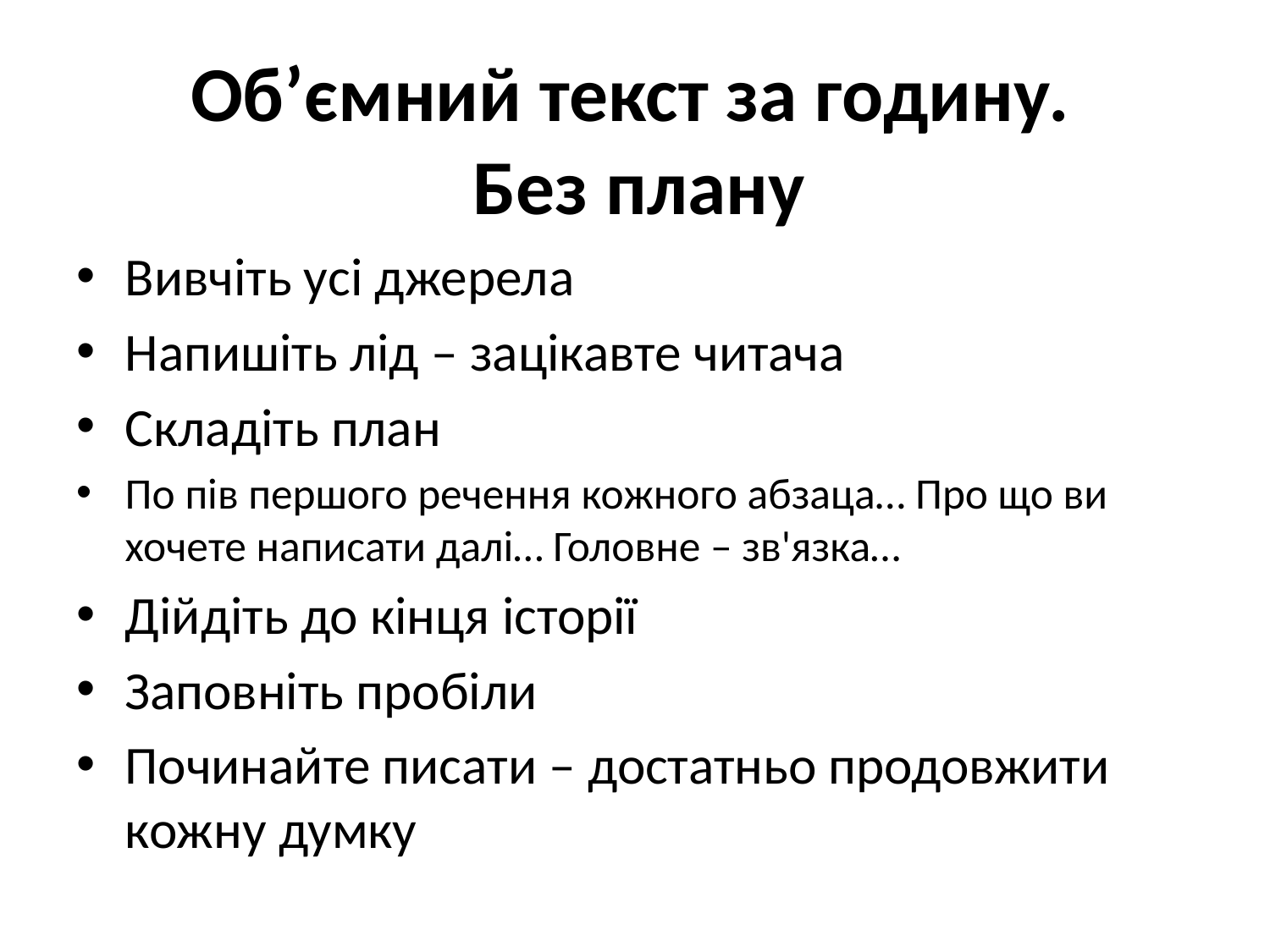

# Об’ємний текст за годину. Без плану
Вивчіть усі джерела
Напишіть лід – зацікавте читача
Складіть план
По пів першого речення кожного абзаца… Про що ви хочете написати далі… Головне – зв'язка…
Дійдіть до кінця історії
Заповніть пробіли
Починайте писати – достатньо продовжити кожну думку